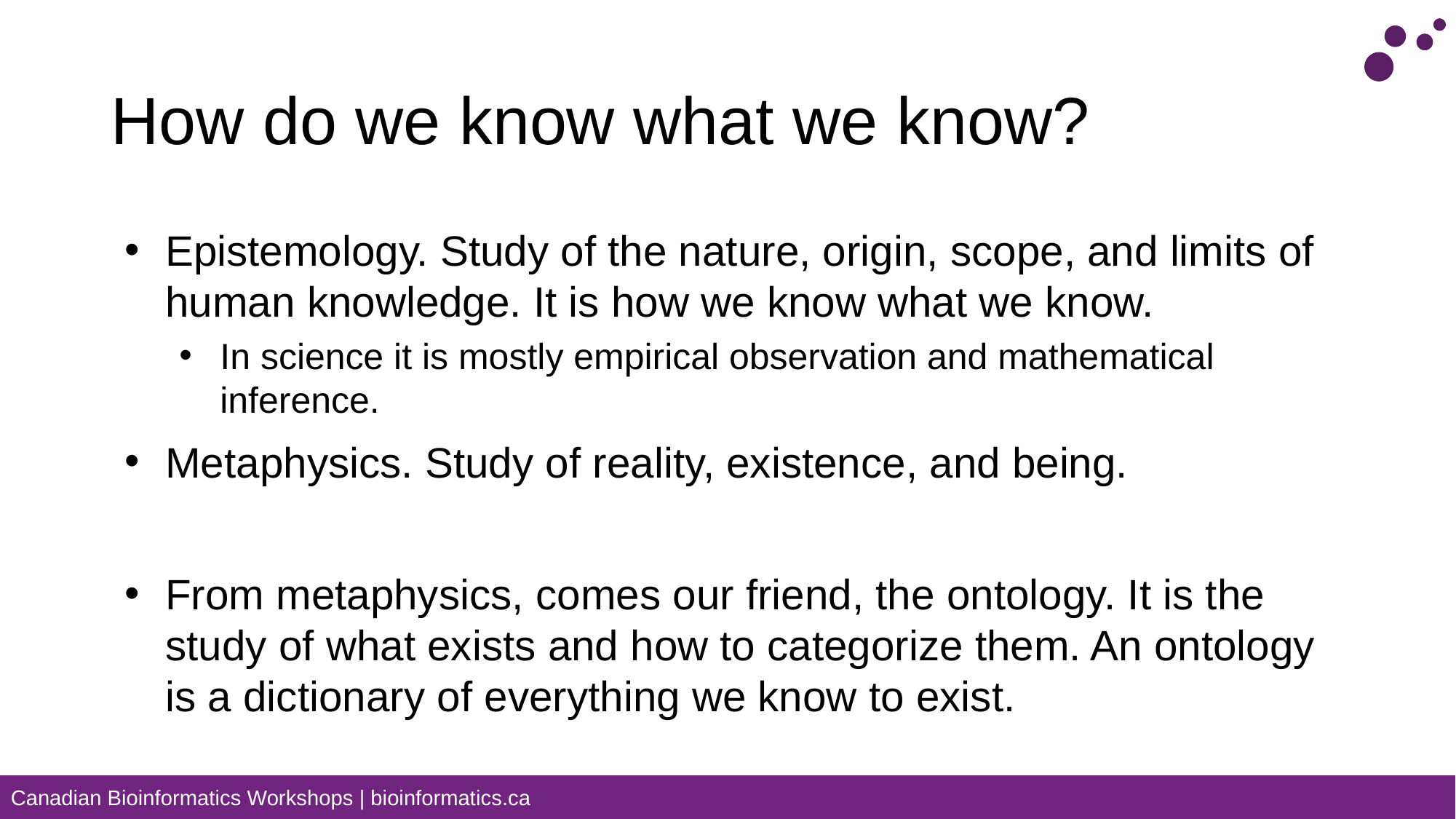

# How do we know what we know?
Epistemology. Study of the nature, origin, scope, and limits of human knowledge. It is how we know what we know.
In science it is mostly empirical observation and mathematical inference.
Metaphysics. Study of reality, existence, and being.

From metaphysics, comes our friend, the ontology. It is the study of what exists and how to categorize them. An ontology is a dictionary of everything we know to exist.